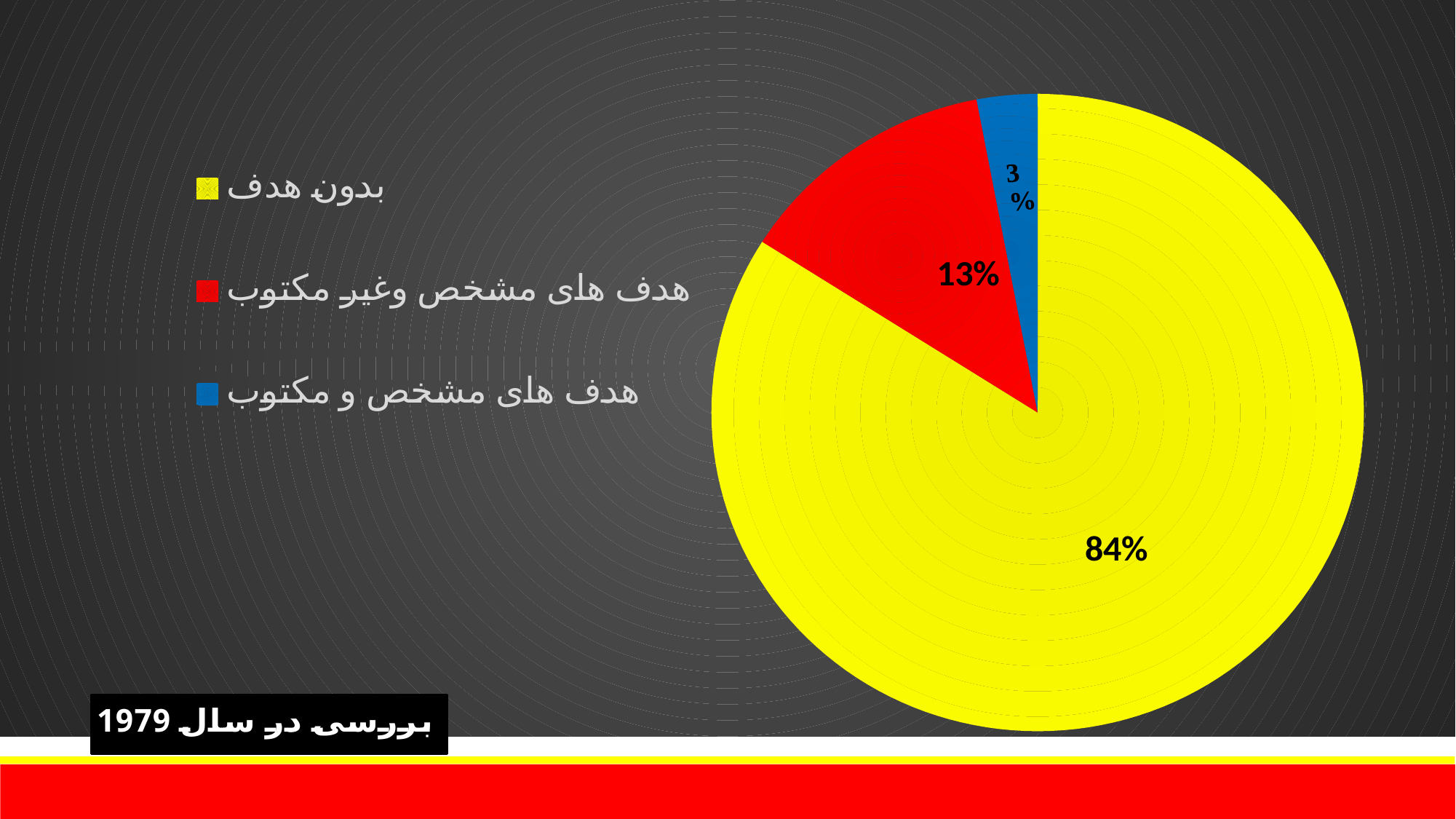

### Chart: بررسی در سال 1979

| Category | بررسی بین سال 1979 تا 1989 |
|---|---|
| بدون هدف | 0.84 |
| هدف های مشخص وغیر مکتوب | 0.13 |
| هدف های مشخص و مکتوب | 0.03 |